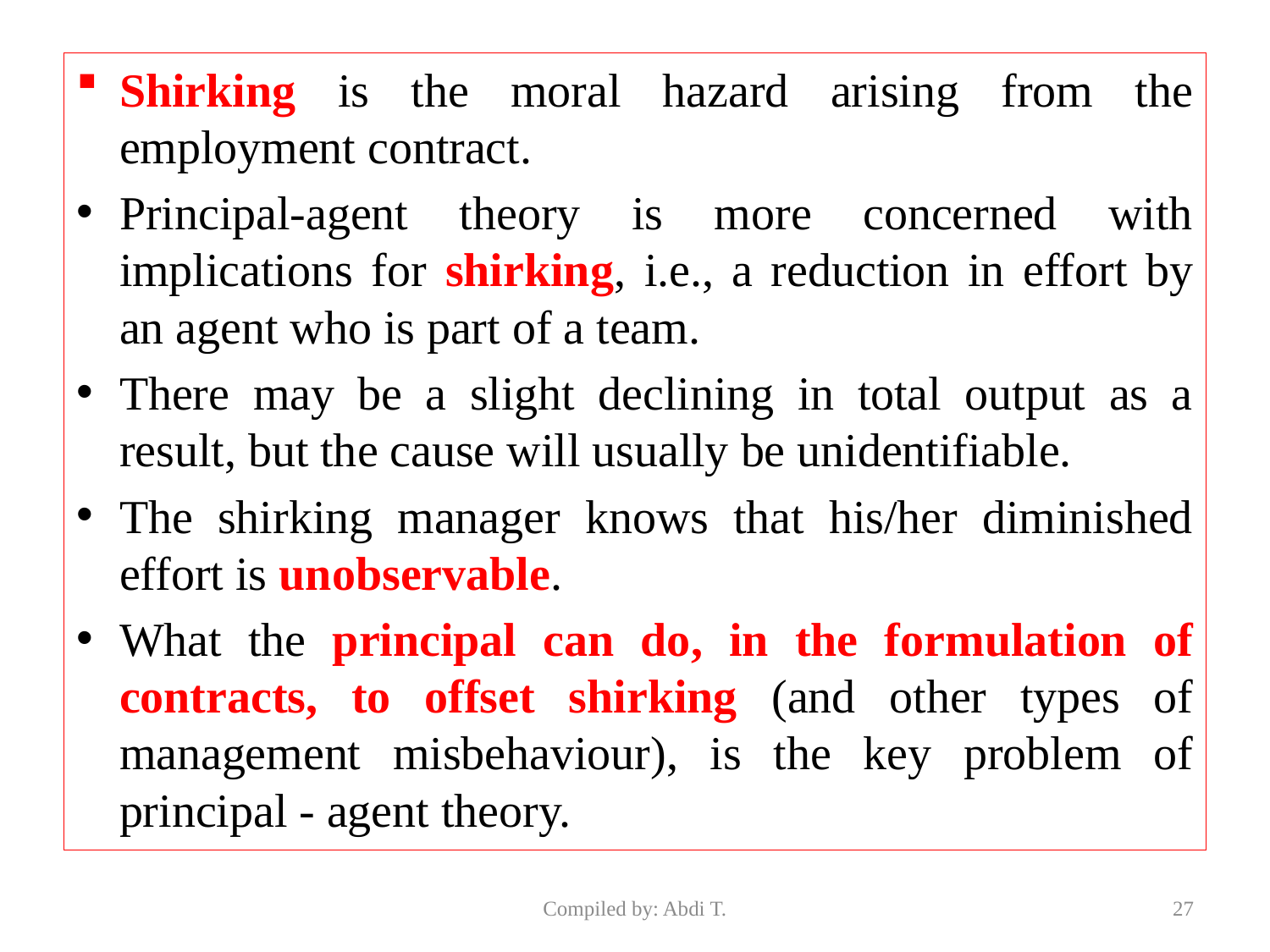

Shirking is the moral hazard arising from the employment contract.
Principal-agent theory is more concerned with implications for shirking, i.e., a reduction in effort by an agent who is part of a team.
There may be a slight declining in total output as a result, but the cause will usually be unidentifiable.
The shirking manager knows that his/her diminished effort is unobservable.
What the principal can do, in the formulation of contracts, to offset shirking (and other types of management misbehaviour), is the key problem of principal - agent theory.
Compiled by: Abdi T.
27